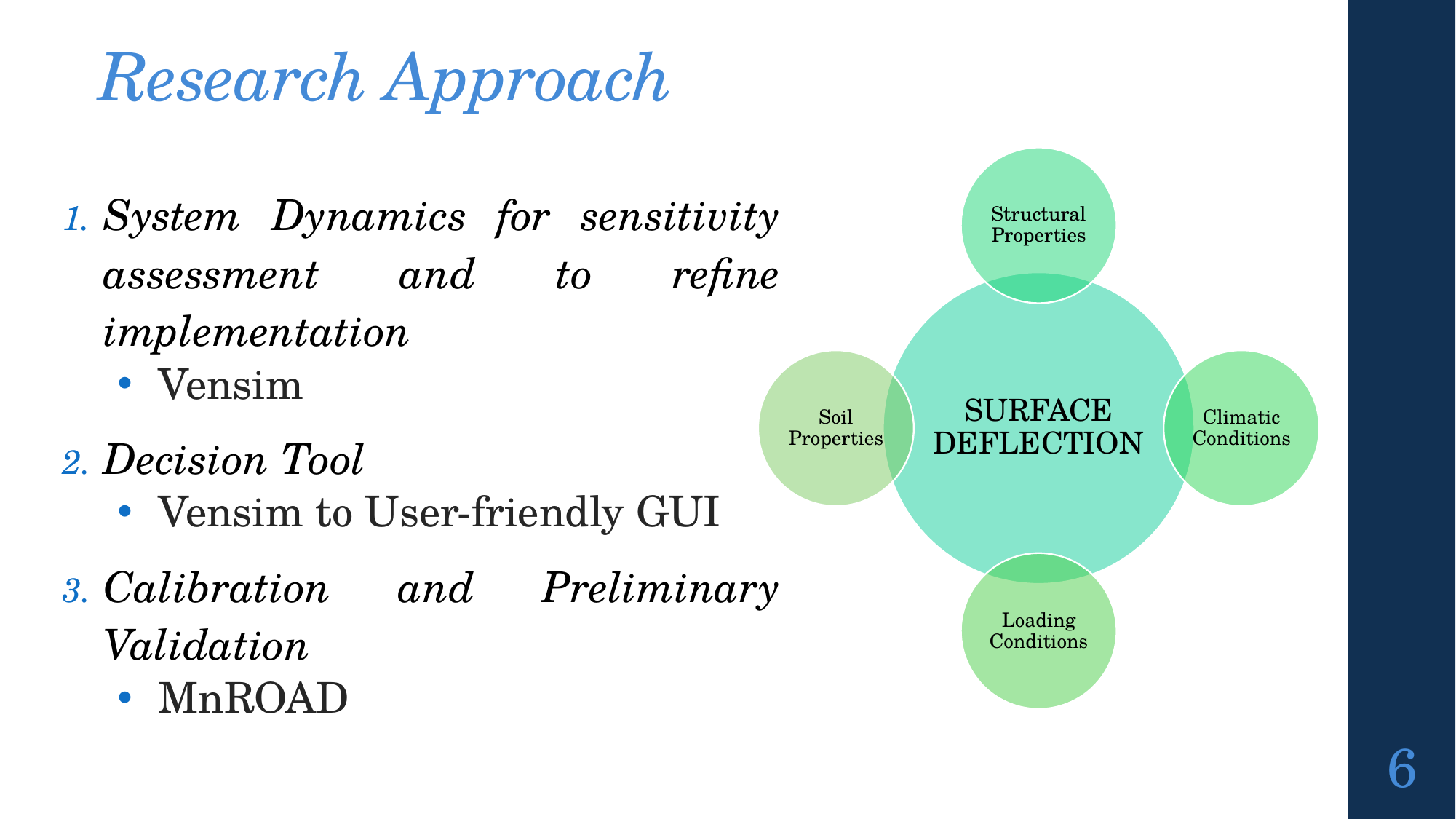

# Research Approach
SURFACE DEFLECTION
Structural Properties
Climatic Conditions
Loading Conditions
Soil Properties
System Dynamics for sensitivity assessment and to refine implementation
Vensim
Decision Tool
Vensim to User-friendly GUI
Calibration and Preliminary Validation
MnROAD
6